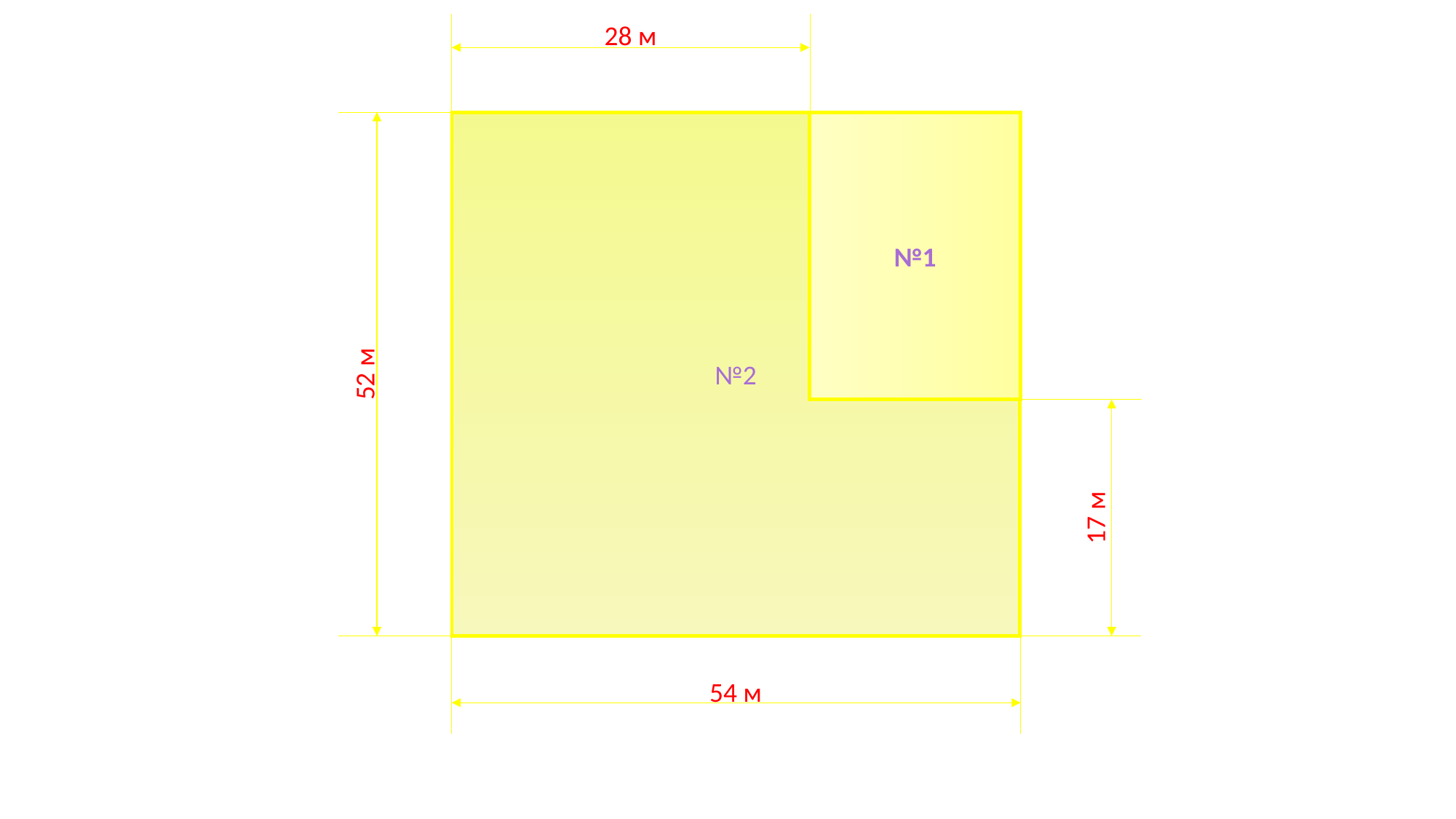

28 м
№2
№1
52 м
17 м
54 м